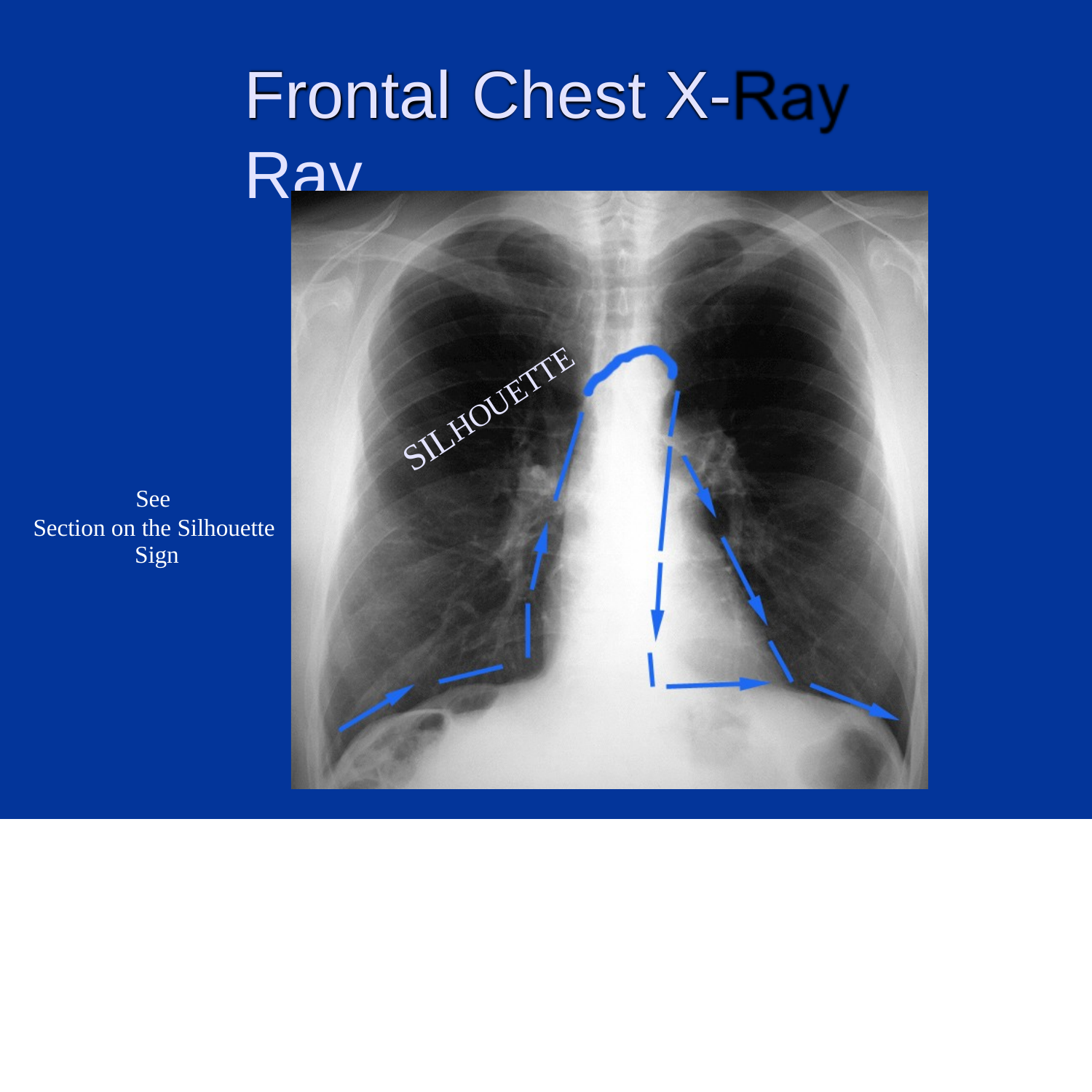

# Frontal	Chest X-Ray

SILHOUETTE
See
Section on the Silhouette  Sign